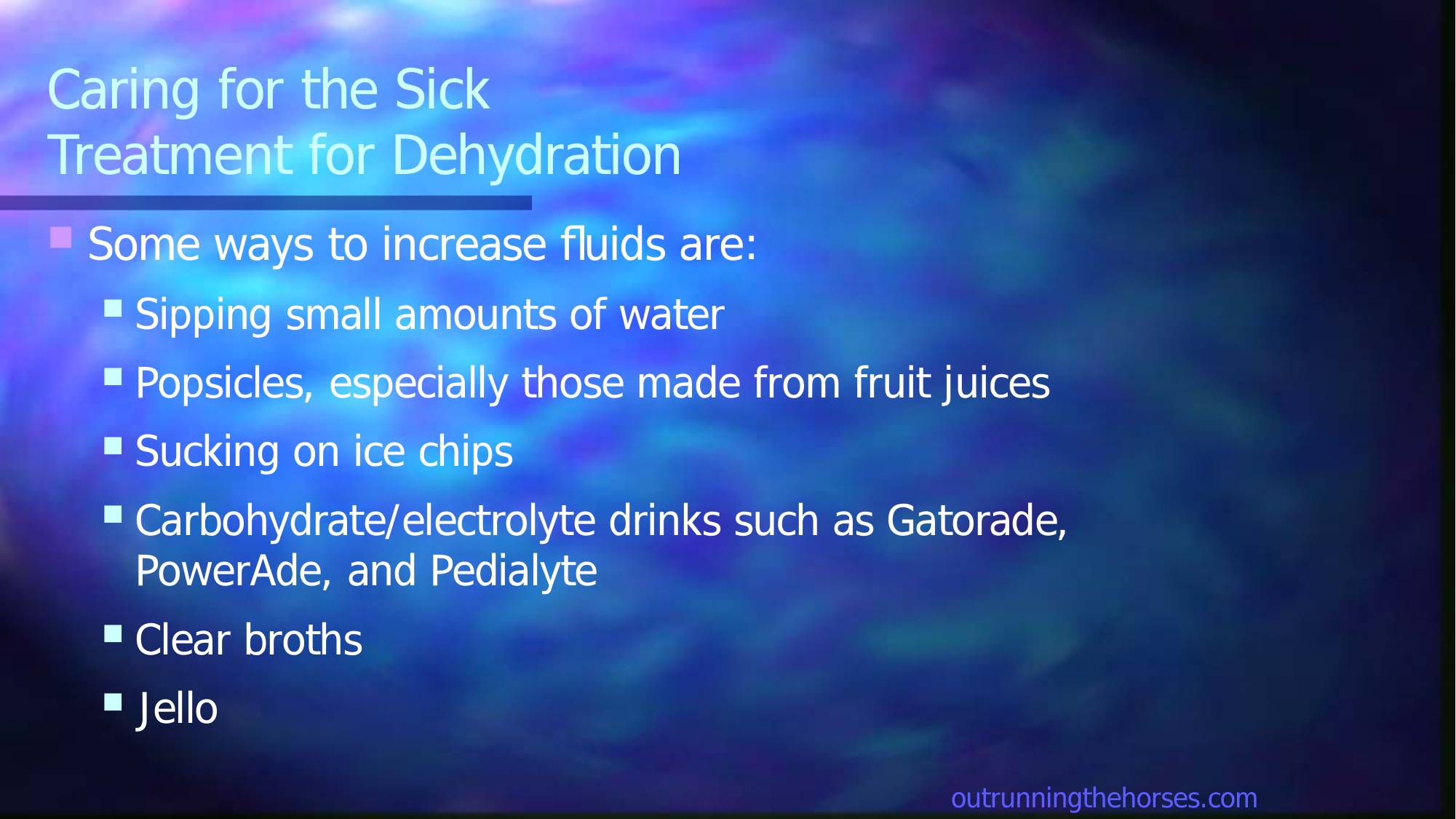

# Caring for the Sick Treatment for Dehydration
Some ways to increase fluids are:
Sipping small amounts of water
Popsicles, especially those made from fruit juices
Sucking on ice chips
Carbohydrate/electrolyte drinks such as Gatorade, PowerAde, and Pedialyte
Clear broths
Jello

outrunningthehorses.com